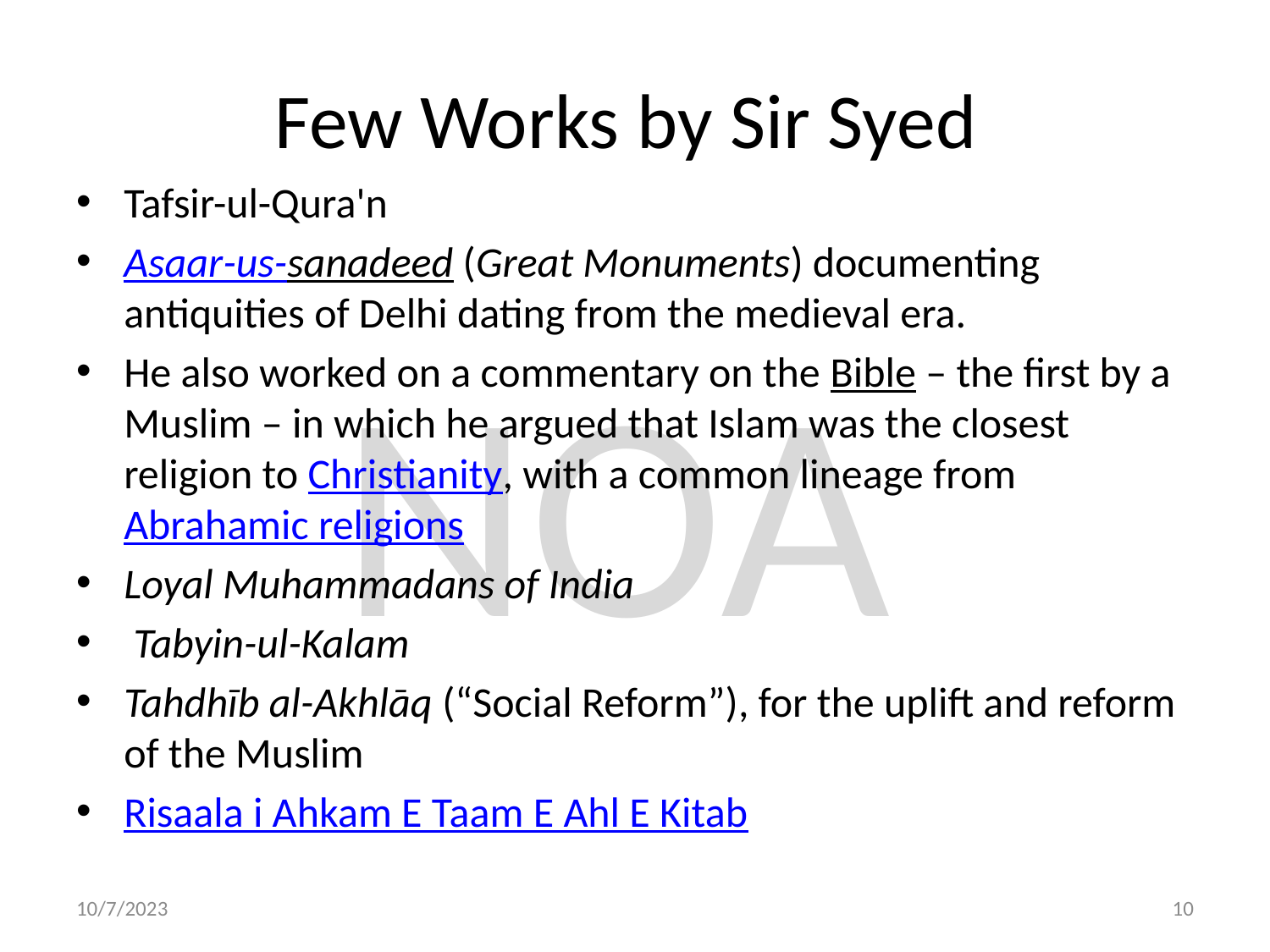

# Few Works by Sir Syed
Tafsir-ul-Qura'n
Asaar-us-sanadeed (Great Monuments) documenting antiquities of Delhi dating from the medieval era.
He also worked on a commentary on the Bible – the first by a Muslim – in which he argued that Islam was the closest religion to Christianity, with a common lineage from Abrahamic religions
Loyal Muhammadans of India
 Tabyin-ul-Kalam
Tahdhīb al-Akhlāq (“Social Reform”), for the uplift and reform of the Muslim
Risaala i Ahkam E Taam E Ahl E Kitab

10/7/2023
10